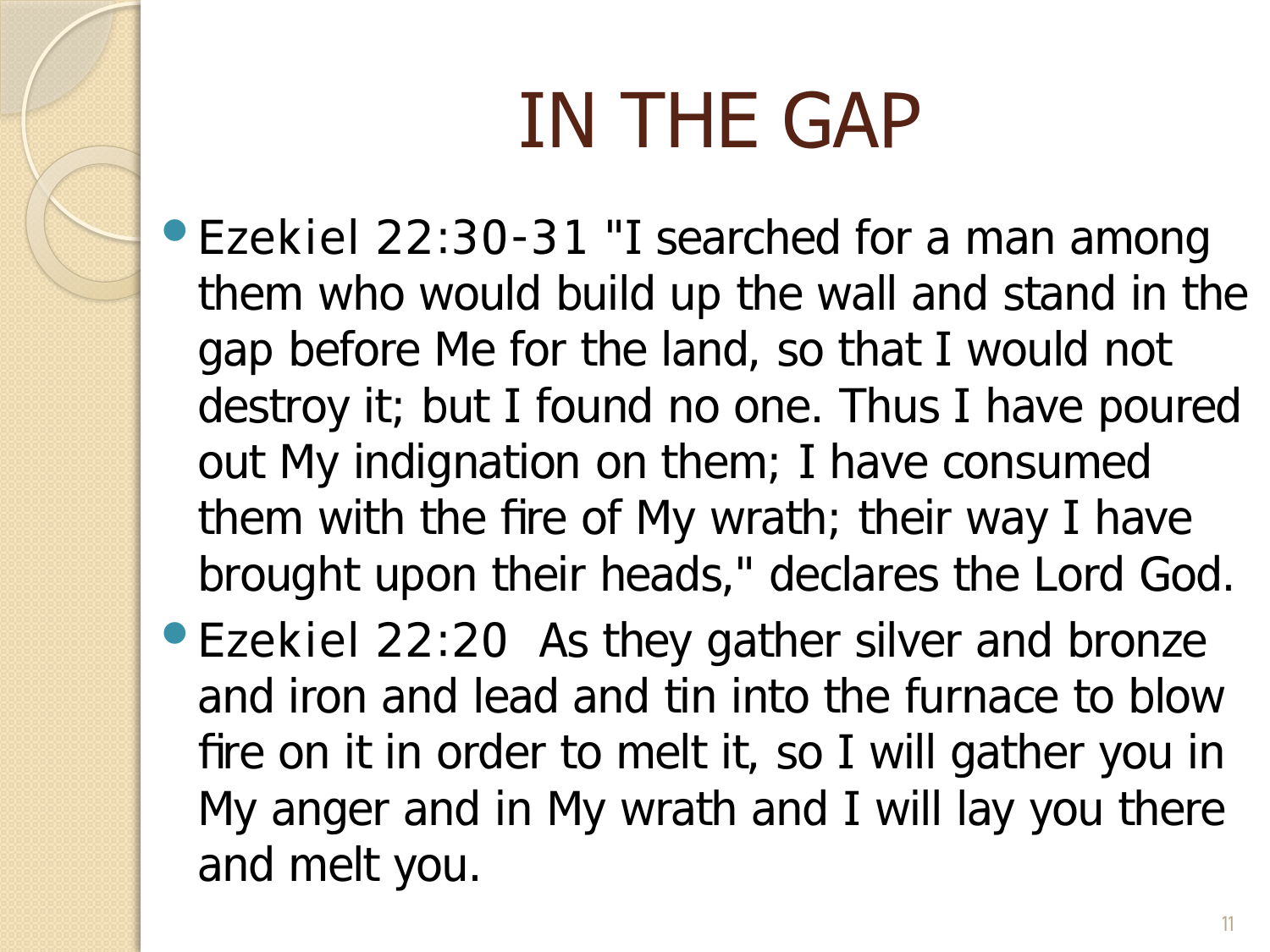

# IN THE GAP
Ezekiel 22:30-31 "I searched for a man among them who would build up the wall and stand in the gap before Me for the land, so that I would not destroy it; but I found no one. Thus I have poured out My indignation on them; I have consumed them with the fire of My wrath; their way I have brought upon their heads," declares the Lord God.
Ezekiel 22:20  As they gather silver and bronze and iron and lead and tin into the furnace to blow fire on it in order to melt it, so I will gather you in My anger and in My wrath and I will lay you there and melt you.
11